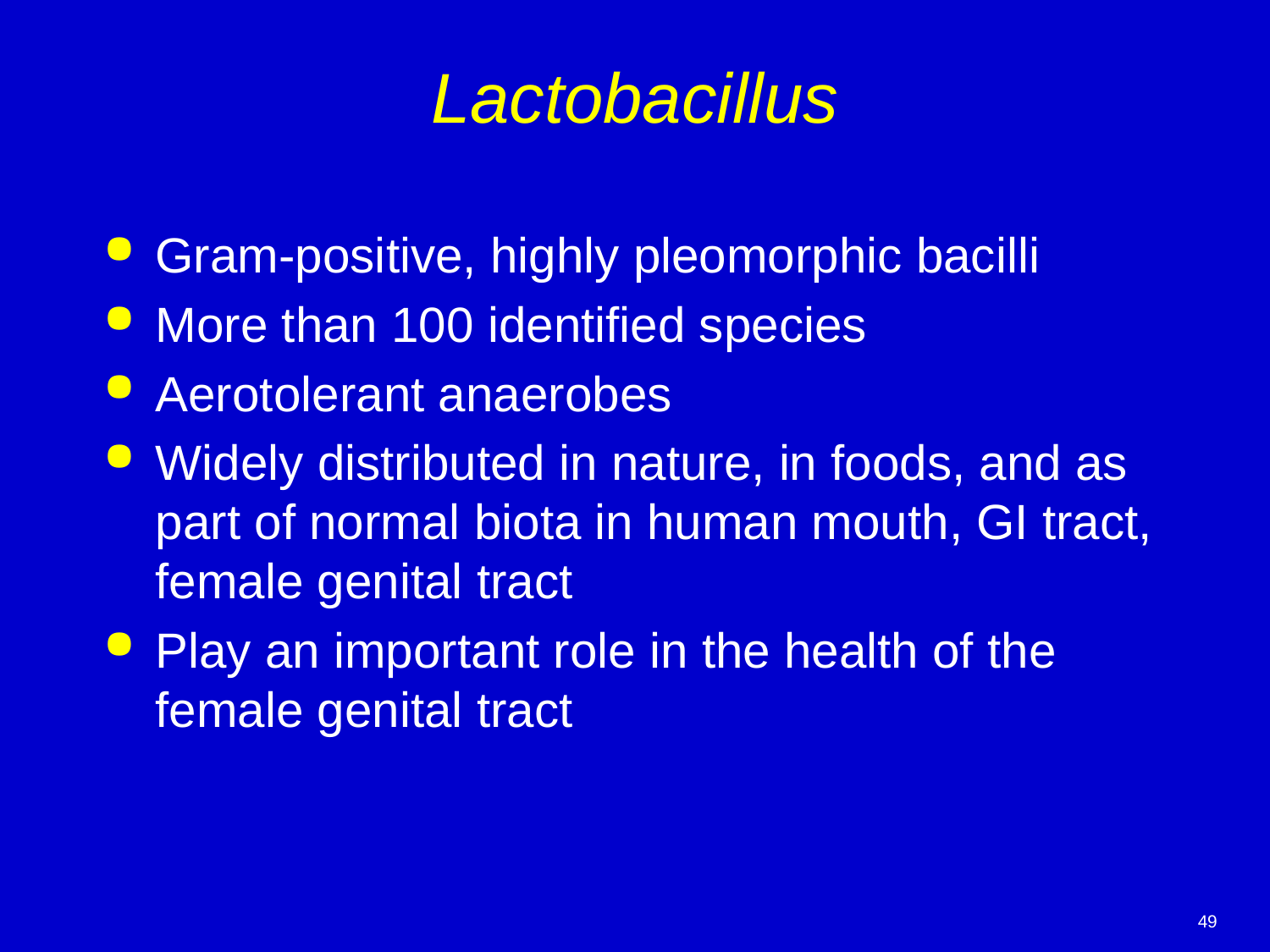

# Lactobacillus
Gram-positive, highly pleomorphic bacilli
More than 100 identified species
Aerotolerant anaerobes
Widely distributed in nature, in foods, and as part of normal biota in human mouth, GI tract, female genital tract
Play an important role in the health of the female genital tract